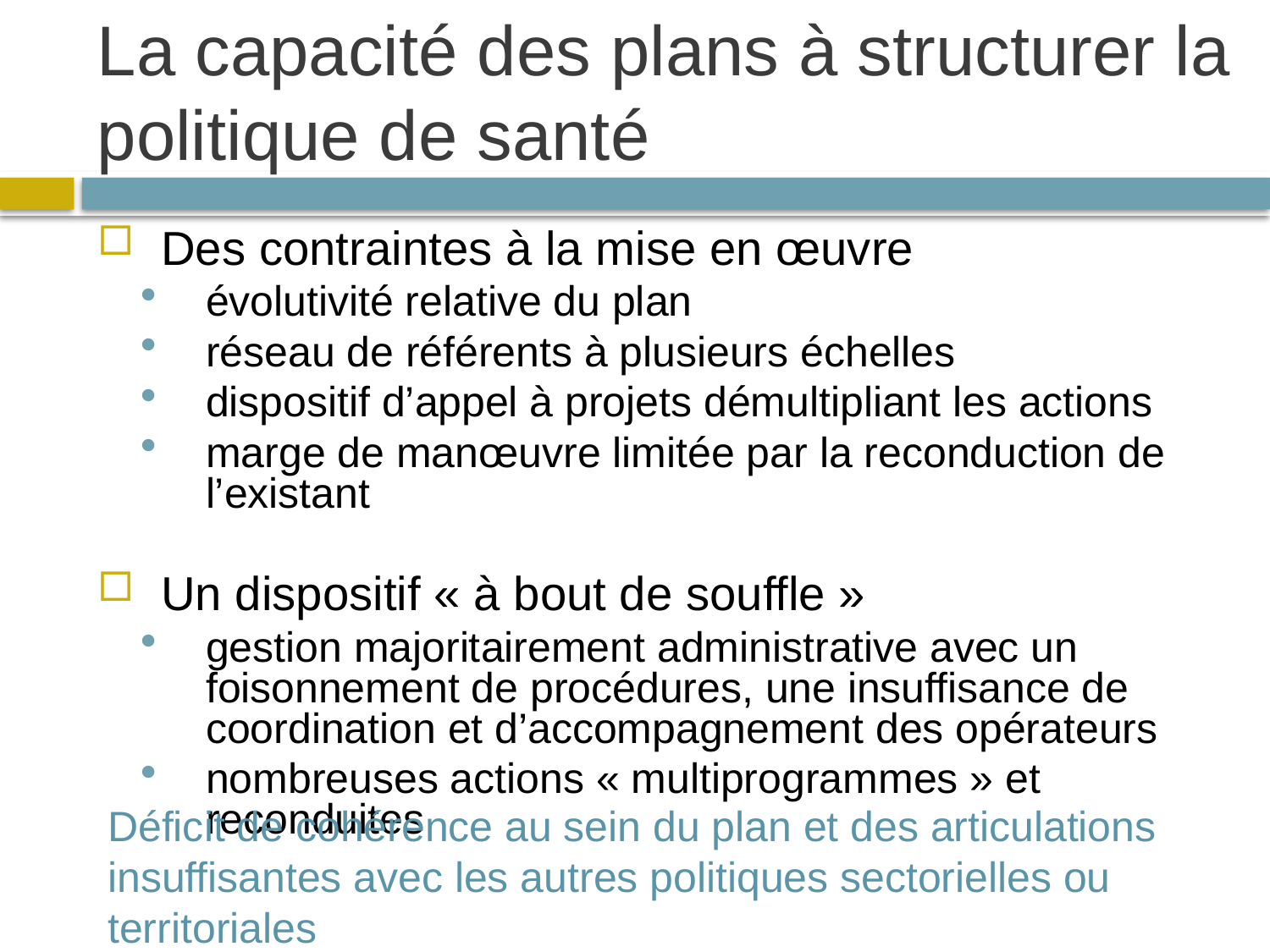

# La capacité des plans à structurer la politique de santé
Des contraintes à la mise en œuvre
évolutivité relative du plan
réseau de référents à plusieurs échelles
dispositif d’appel à projets démultipliant les actions
marge de manœuvre limitée par la reconduction de l’existant

Un dispositif « à bout de souffle »
gestion majoritairement administrative avec un foisonnement de procédures, une insuffisance de coordination et d’accompagnement des opérateurs
nombreuses actions « multiprogrammes » et reconduites

Déficit de cohérence au sein du plan et des articulations insuffisantes avec les autres politiques sectorielles ou territoriales